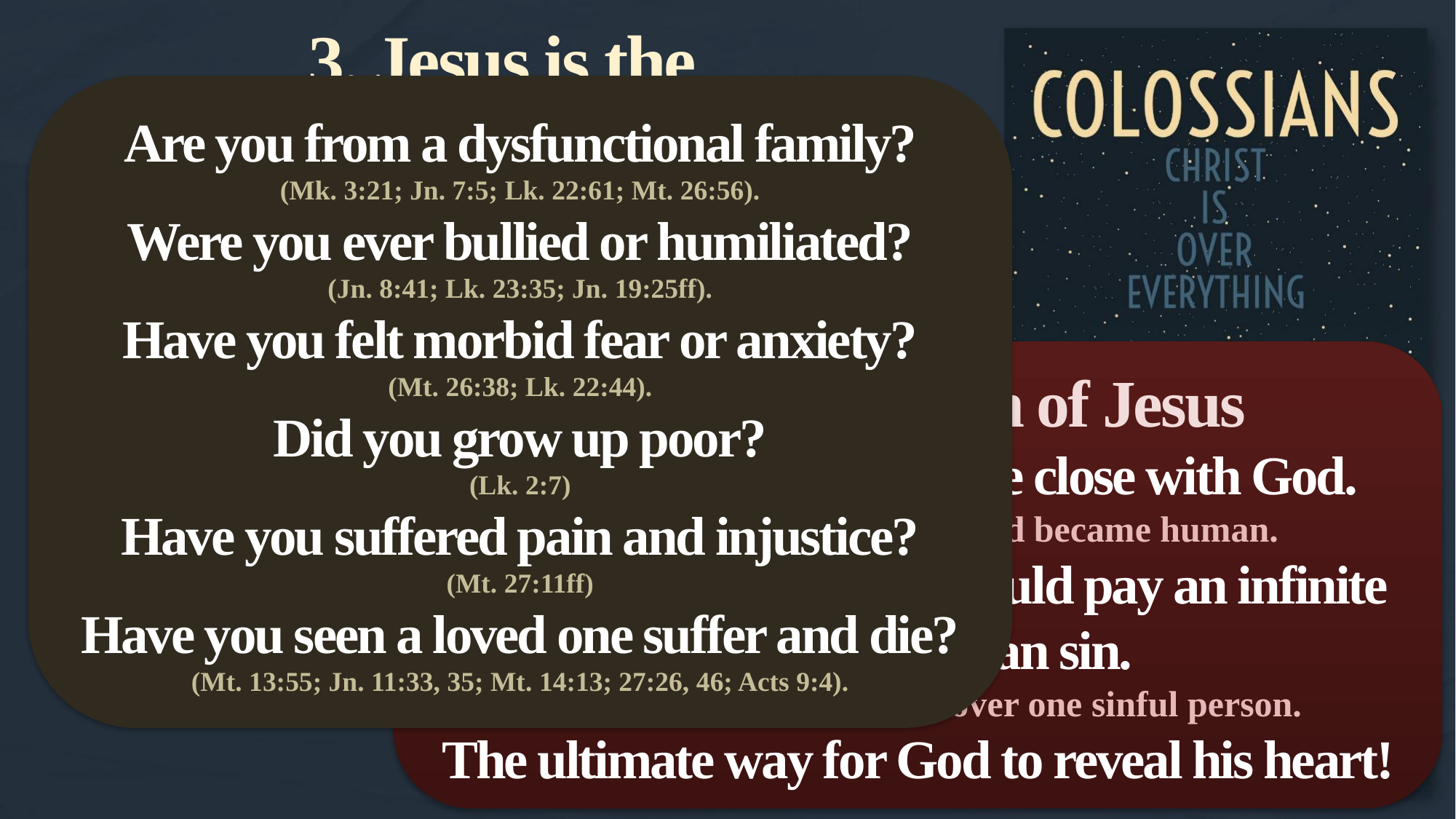

3. Jesus is the
Defeater of Death
(Col. 1:19) For God was pleased to have all his fullness dwell in him.
Are you from a dysfunctional family?
(Mk. 3:21; Jn. 7:5; Lk. 22:61; Mt. 26:56).
Were you ever bullied or humiliated?
(Jn. 8:41; Lk. 23:35; Jn. 19:25ff).
Have you felt morbid fear or anxiety?
(Mt. 26:38; Lk. 22:44).
Did you grow up poor?
(Lk. 2:7)
Have you suffered pain and injustice?
(Mt. 27:11ff)
Have you seen a loved one suffer and die?
(Mt. 13:55; Jn. 11:33, 35; Mt. 14:13; 27:26, 46; Acts 9:4).
The Incarnation of Jesus
The only way we could be close with God.
We can’t become God, so God became human.
The only way the Cross could pay an infinite price for human sin.
One sinless person would cover one sinful person.
The ultimate way for God to reveal his heart!